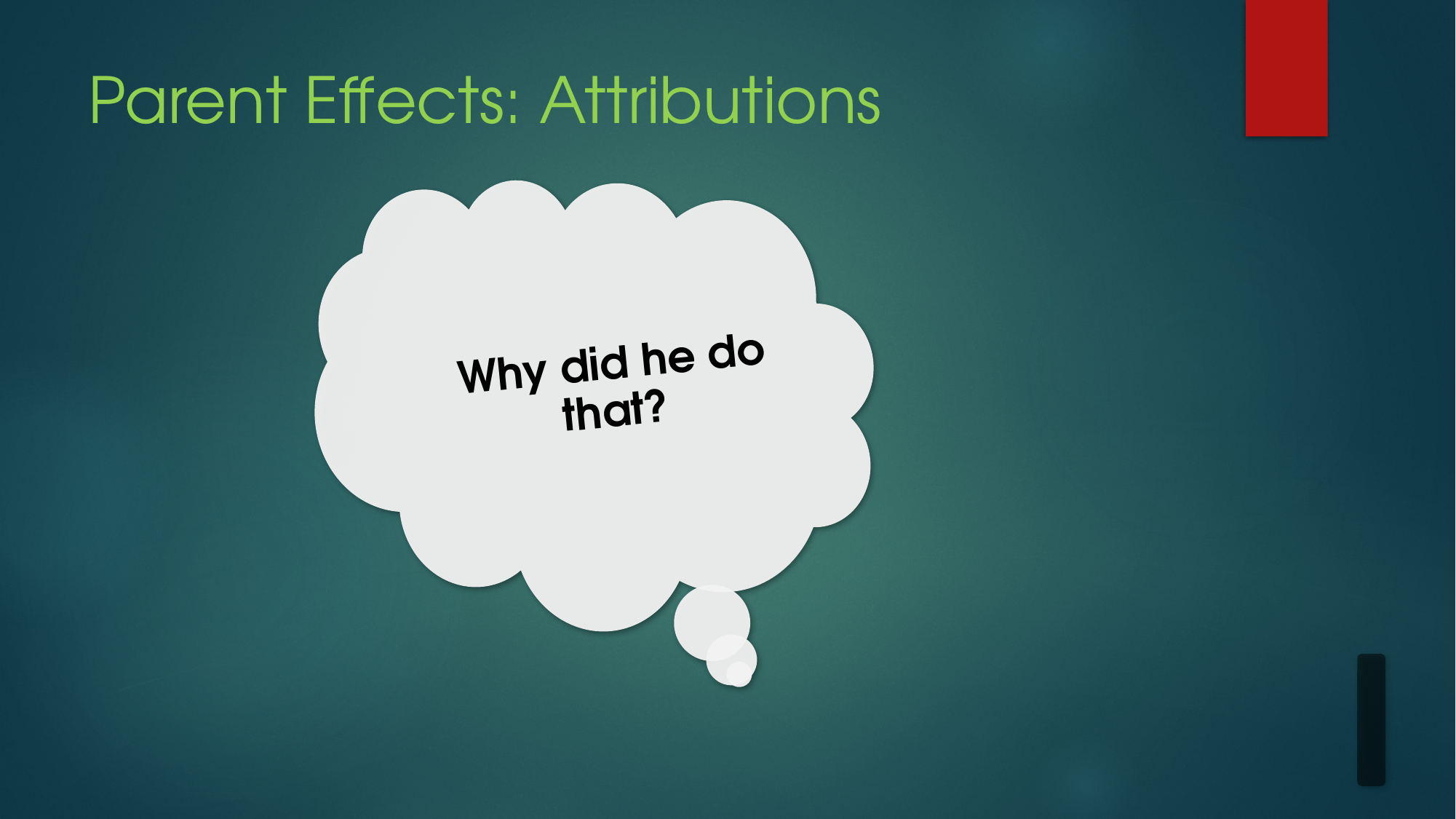

# Parent Effects: Attributions

Why did he do that?